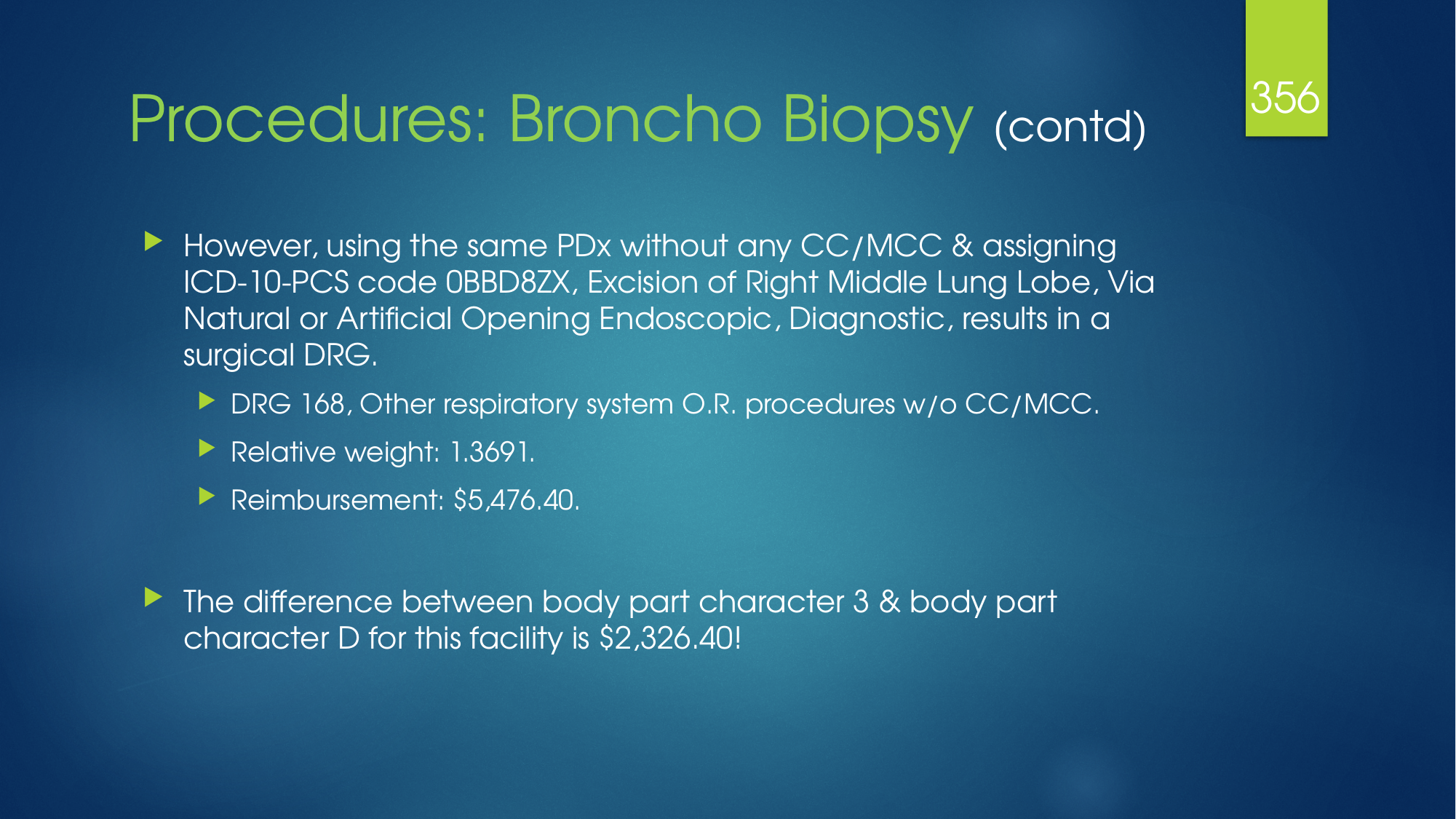

356
# Procedures: Broncho Biopsy (contd)
However, using the same PDx without any CC/MCC & assigning ICD-10-PCS code 0BBD8ZX, Excision of Right Middle Lung Lobe, Via Natural or Artificial Opening Endoscopic, Diagnostic, results in a surgical DRG.
DRG 168, Other respiratory system O.R. procedures w/o CC/MCC.
Relative weight: 1.3691.
Reimbursement: $5,476.40.

The difference between body part character 3 & body part character D for this facility is $2,326.40!